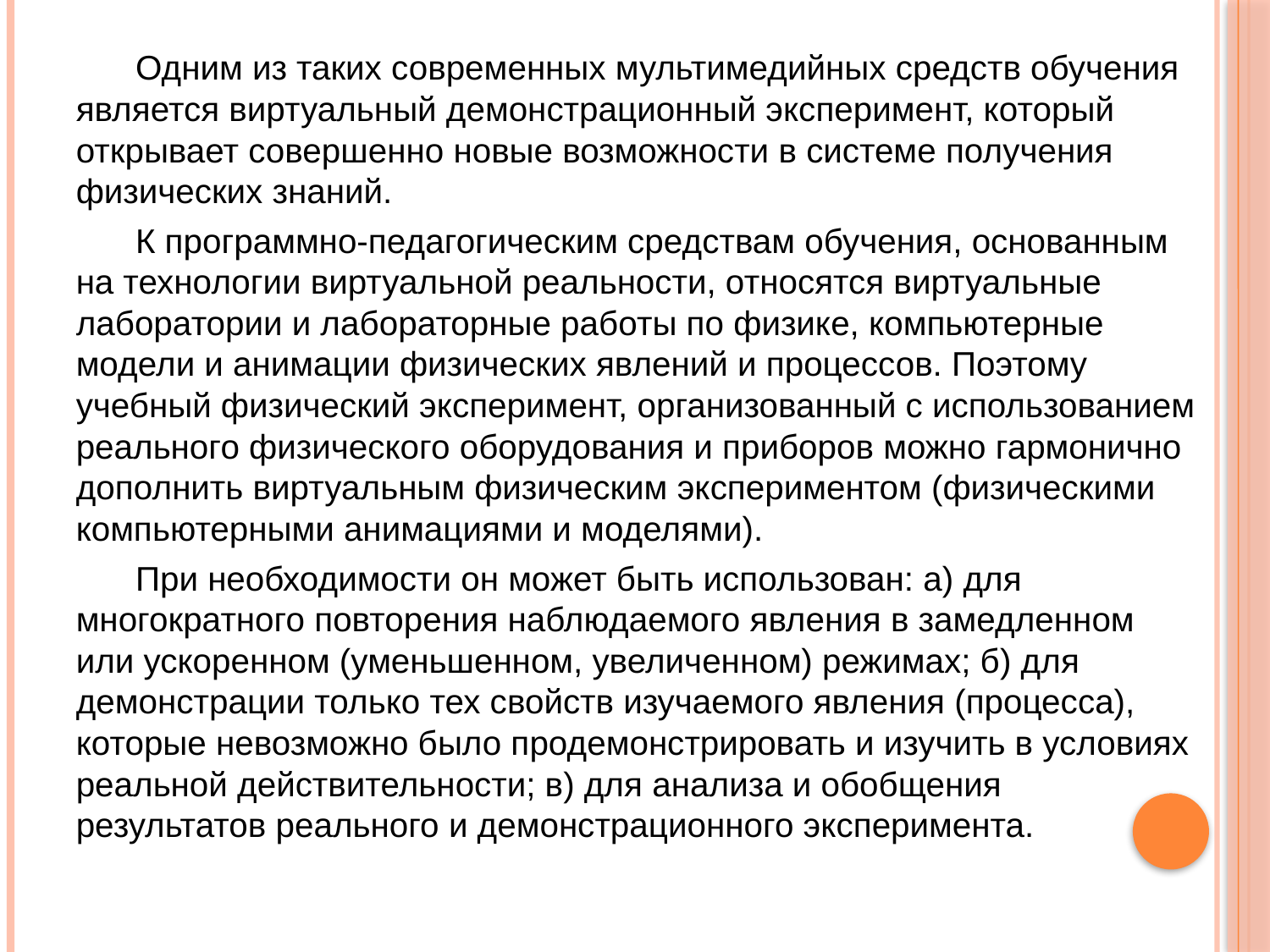

#
Одним из таких современных мультимедийных средств обучения является виртуальный демонстрационный эксперимент, который открывает совершенно новые возможности в системе получения физических знаний.
К программно-педагогическим средствам обучения, основанным на технологии виртуальной реальности, относятся виртуальные лаборатории и лабораторные работы по физике, компьютерные модели и анимации физических явлений и процессов. Поэтому учебный физический эксперимент, организованный с использованием реального физического оборудования и приборов можно гармонично дополнить виртуальным физическим экспериментом (физическими компьютерными анимациями и моделями).
При необходимости он может быть использован: а) для многократного повторения наблюдаемого явления в замедленном или ускоренном (уменьшенном, увеличенном) режимах; б) для демонстрации только тех свойств изучаемого явления (процесса), которые невозможно было продемонстрировать и изучить в условиях реальной действительности; в) для анализа и обобщения результатов реального и демонстрационного эксперимента.